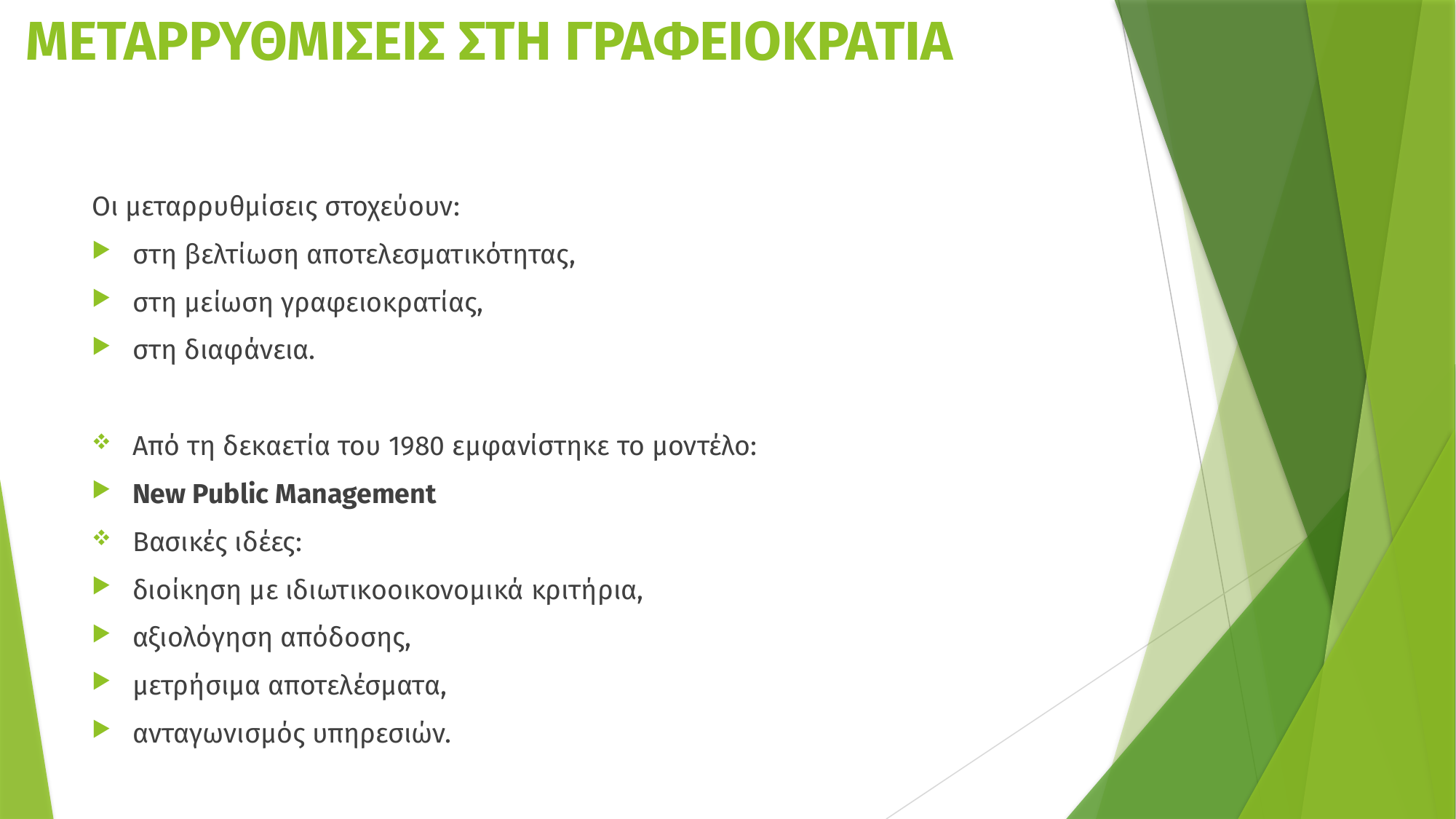

# ΜΕΤΑΡΡΥΘΜΙΣΕΙΣ ΣΤΗ ΓΡΑΦΕΙΟΚΡΑΤΙΑ
Οι μεταρρυθμίσεις στοχεύουν:
στη βελτίωση αποτελεσματικότητας,
στη μείωση γραφειοκρατίας,
στη διαφάνεια.

Από τη δεκαετία του 1980 εμφανίστηκε το μοντέλο:
New Public Management
Βασικές ιδέες:
διοίκηση με ιδιωτικοοικονομικά κριτήρια,
αξιολόγηση απόδοσης,
μετρήσιμα αποτελέσματα,
ανταγωνισμός υπηρεσιών.